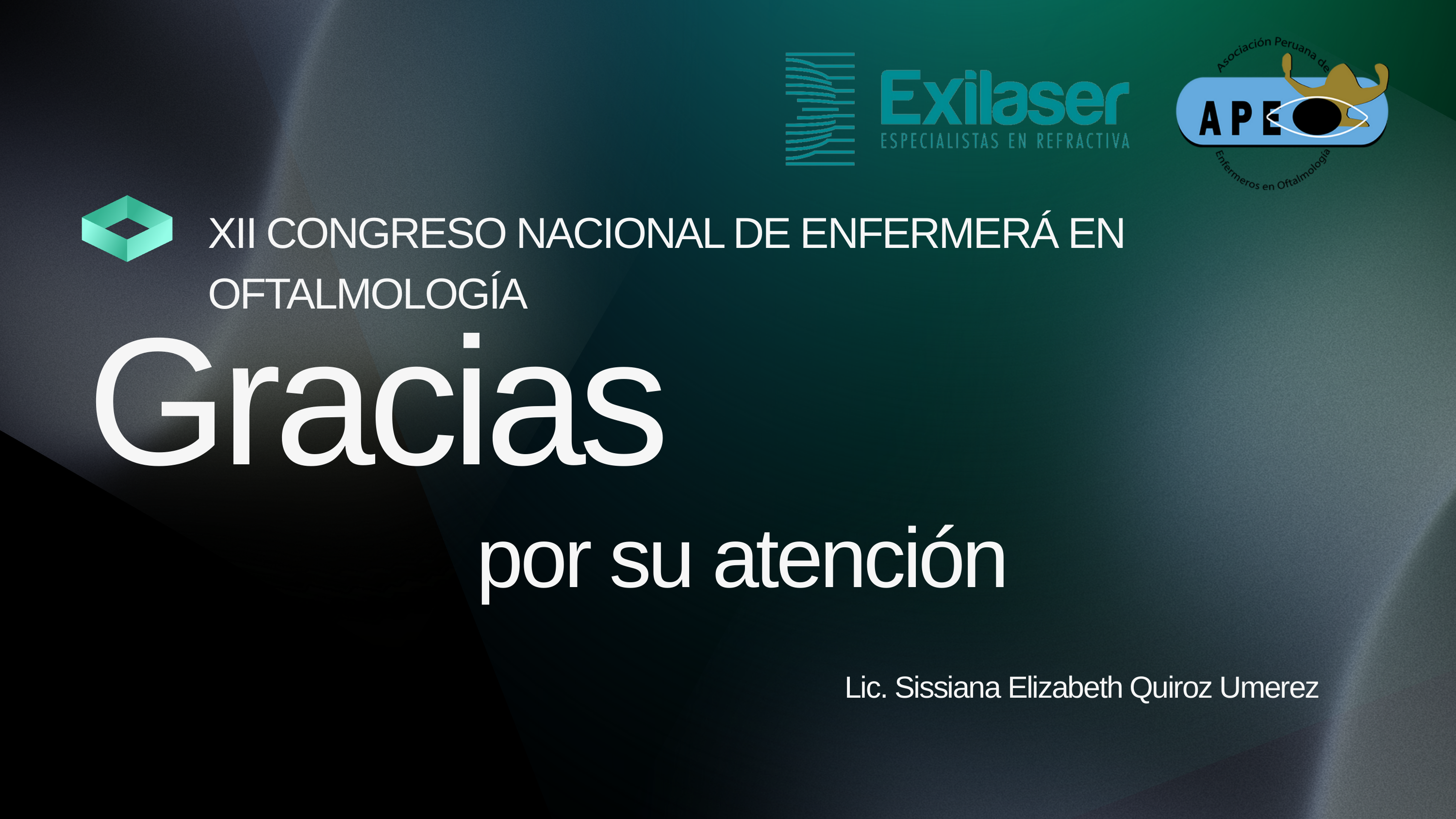

XII CONGRESO NACIONAL DE ENFERMERÁ EN OFTALMOLOGÍA
Gracias
por su atención
Lic. Sissiana Elizabeth Quiroz Umerez